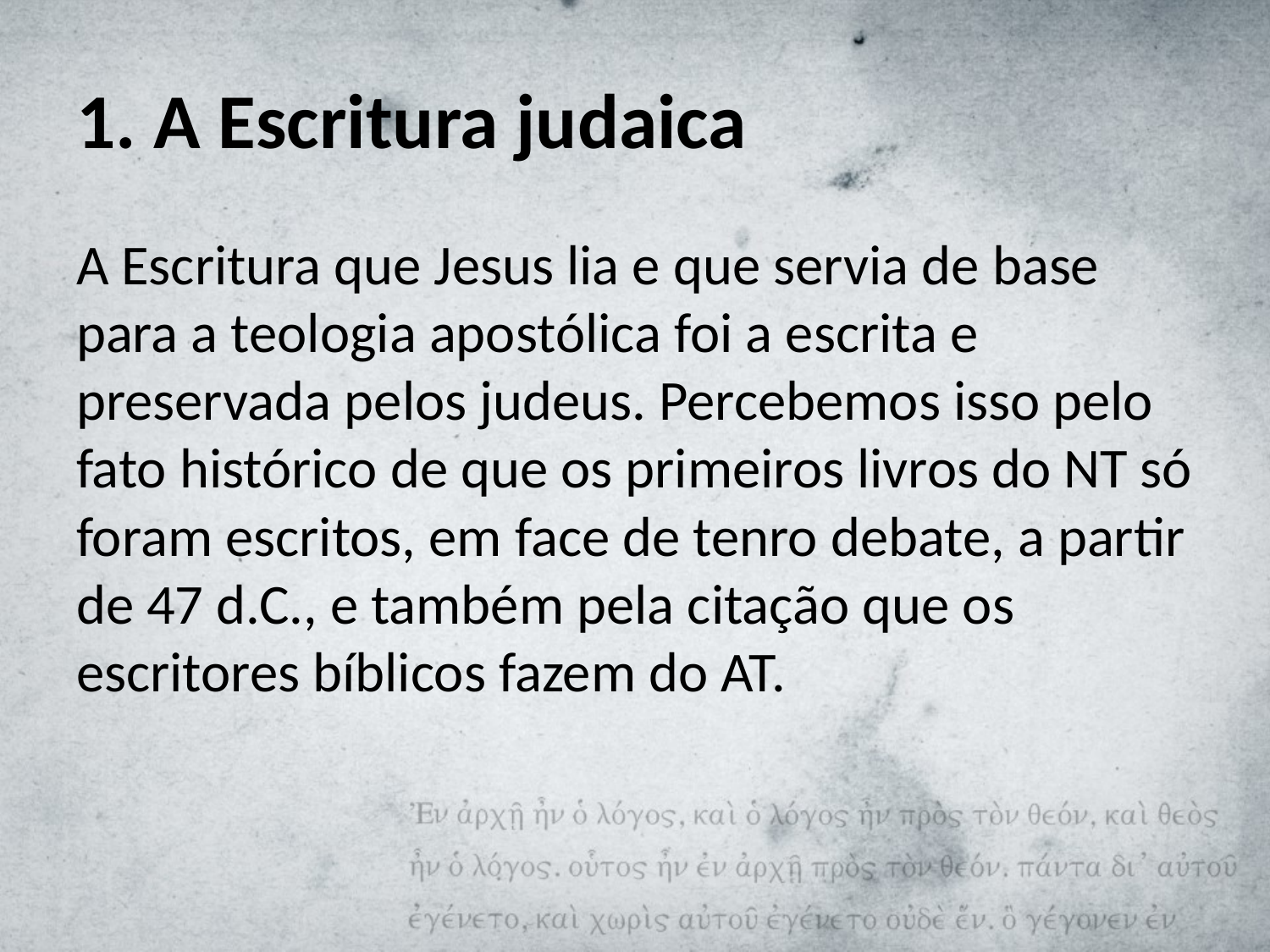

# 1. A Escritura judaica
A Escritura que Jesus lia e que servia de base para a teologia apostólica foi a escrita e preservada pelos judeus. Percebemos isso pelo fato histórico de que os primeiros livros do NT só foram escritos, em face de tenro debate, a partir de 47 d.C., e também pela citação que os escritores bíblicos fazem do AT.